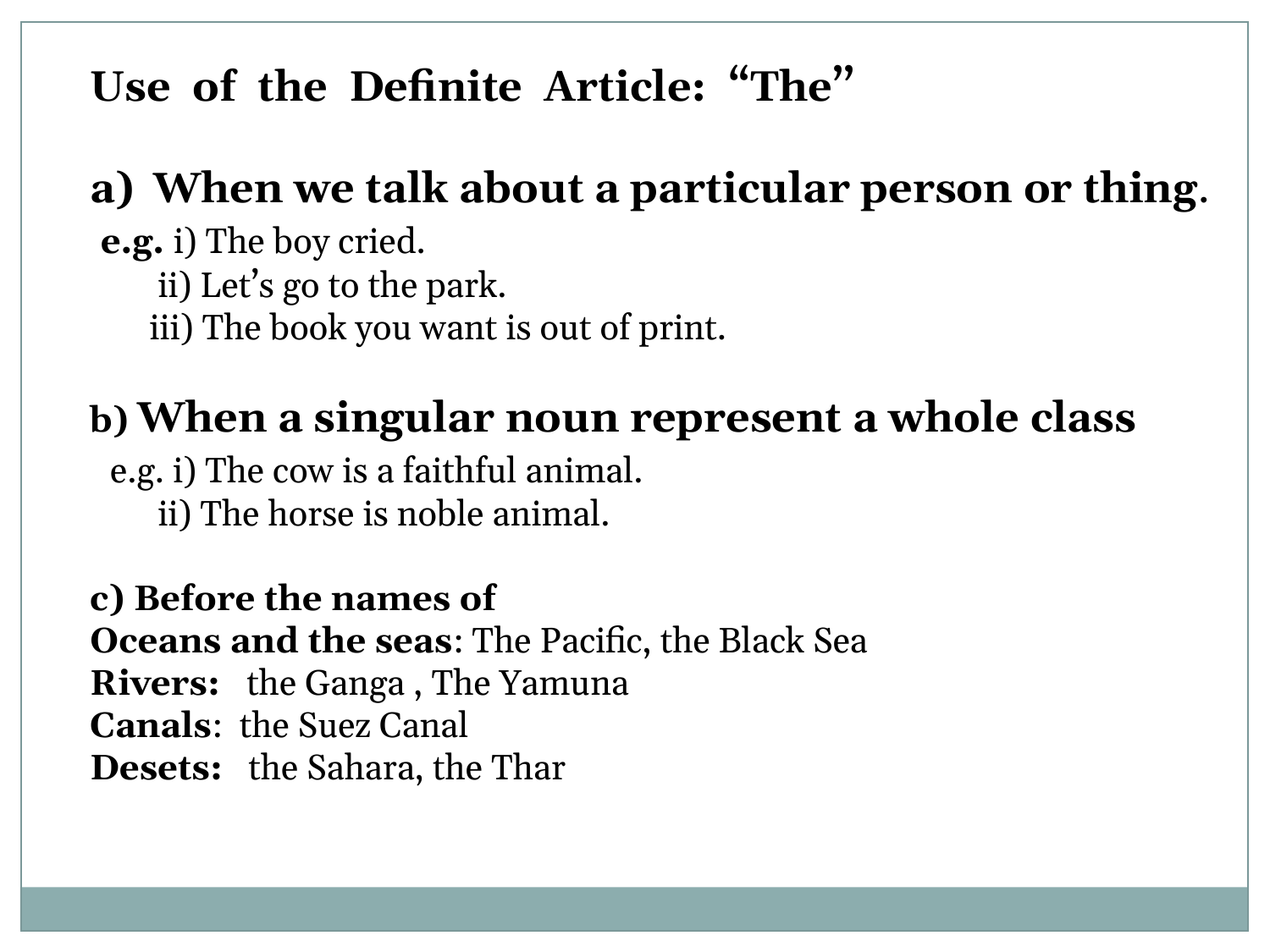

Use  of  the  Definite  Article:  “The’’

When we talk about a particular person or thing.
 e.g. i) The boy cried.
        ii) Let’s go to the park.
       iii) The book you want is out of print.

b) When a singular noun represent a whole class
  e.g. i) The cow is a faithful animal.
        ii) The horse is noble animal.

c) Before the names of
Oceans and the seas: The Pacific, the Black Sea
Rivers:   the Ganga , The Yamuna
Canals:  the Suez Canal
Desets:   the Sahara, the Thar